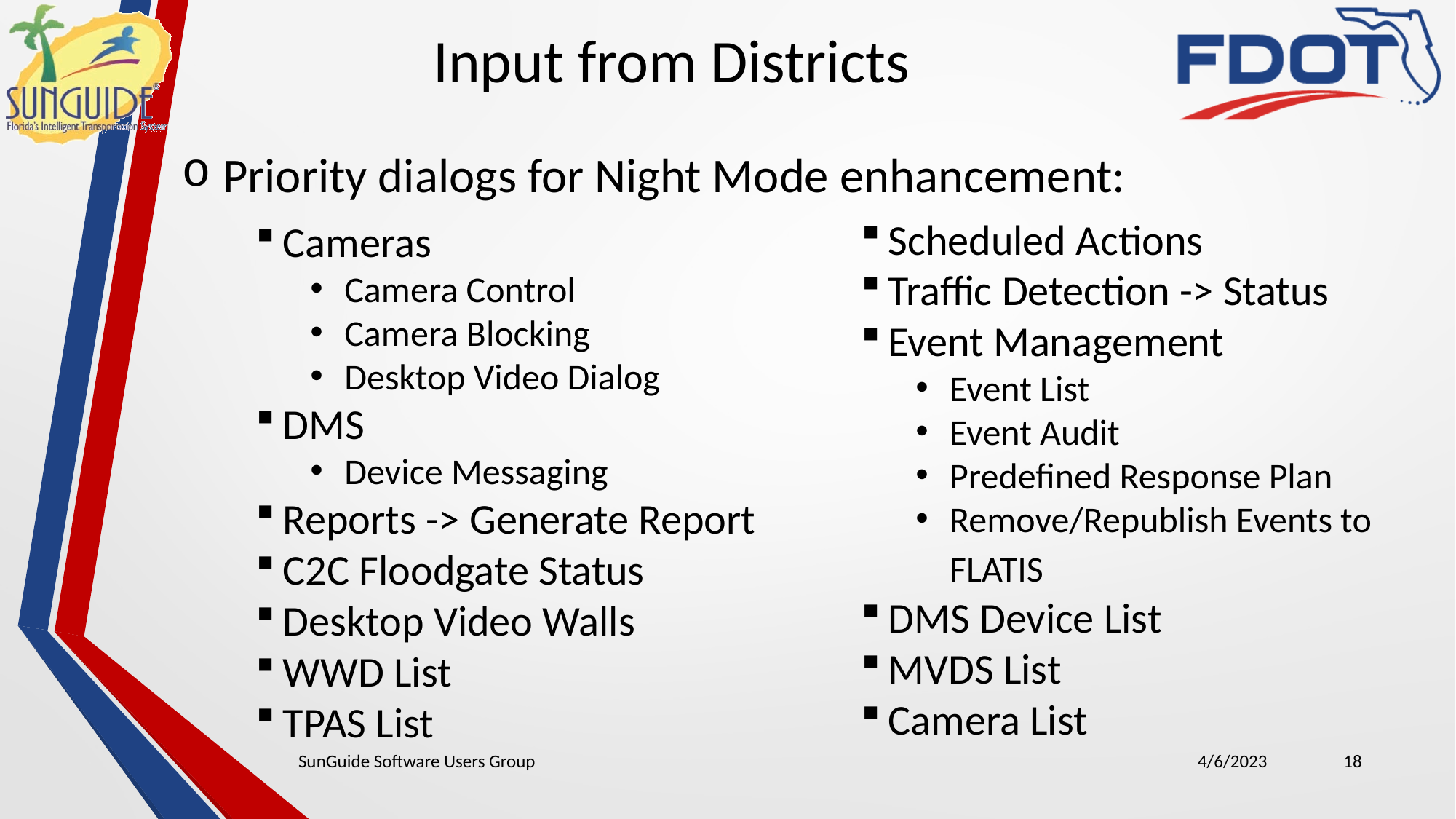

Input from Districts
Priority dialogs for Night Mode enhancement:
Scheduled Actions
Traffic Detection -> Status
Event Management
Event List
Event Audit
Predefined Response Plan
Remove/Republish Events to FLATIS
DMS Device List
MVDS List
Camera List
Cameras
Camera Control
Camera Blocking
Desktop Video Dialog
DMS
Device Messaging
Reports -> Generate Report
C2C Floodgate Status
Desktop Video Walls
WWD List
TPAS List

SunGuide Software Users Group
4/6/2023
18